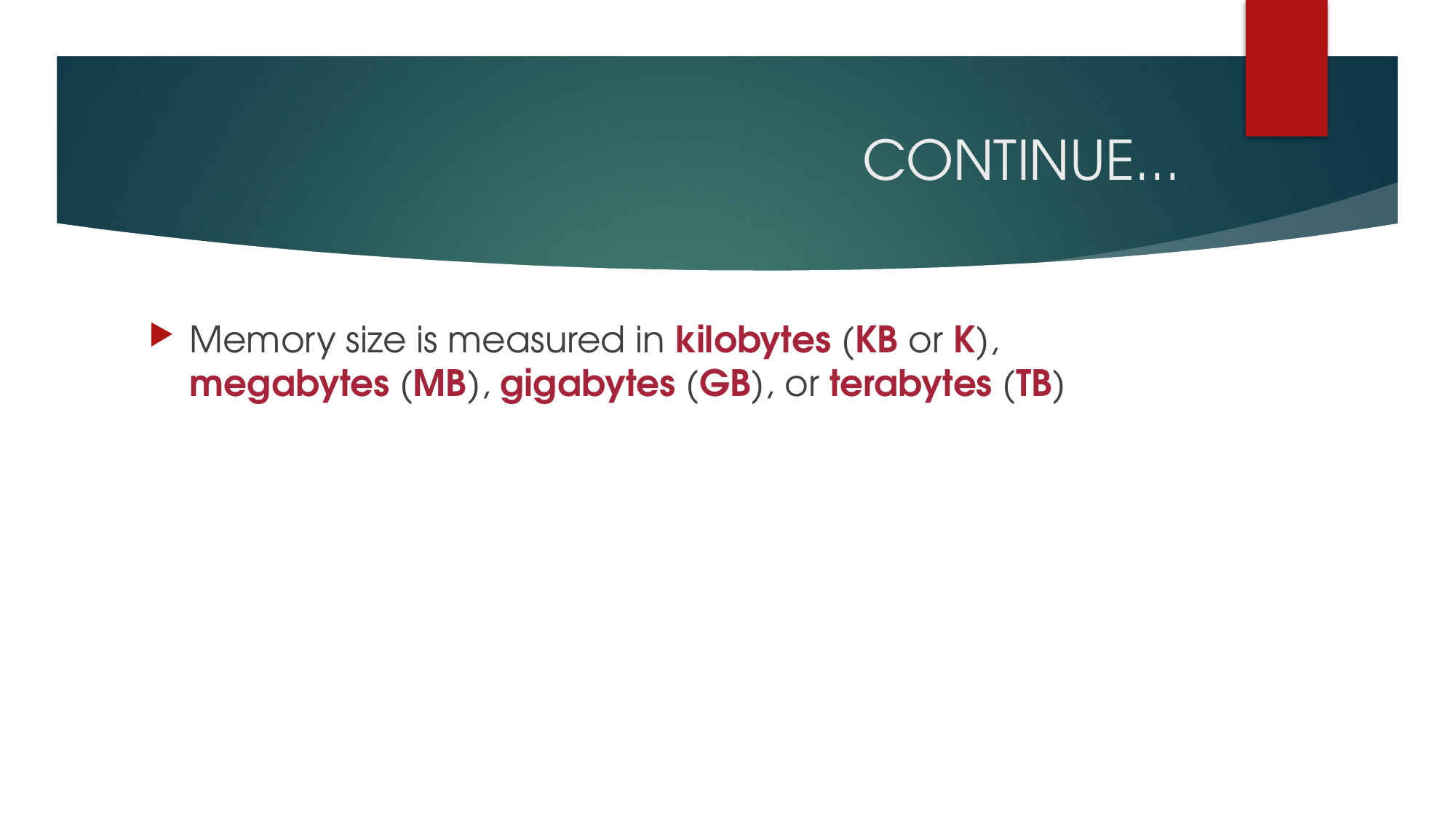

# CONTINUE...
Memory size is measured in kilobytes (KB or K), megabytes (MB), gigabytes (GB), or terabytes (TB)